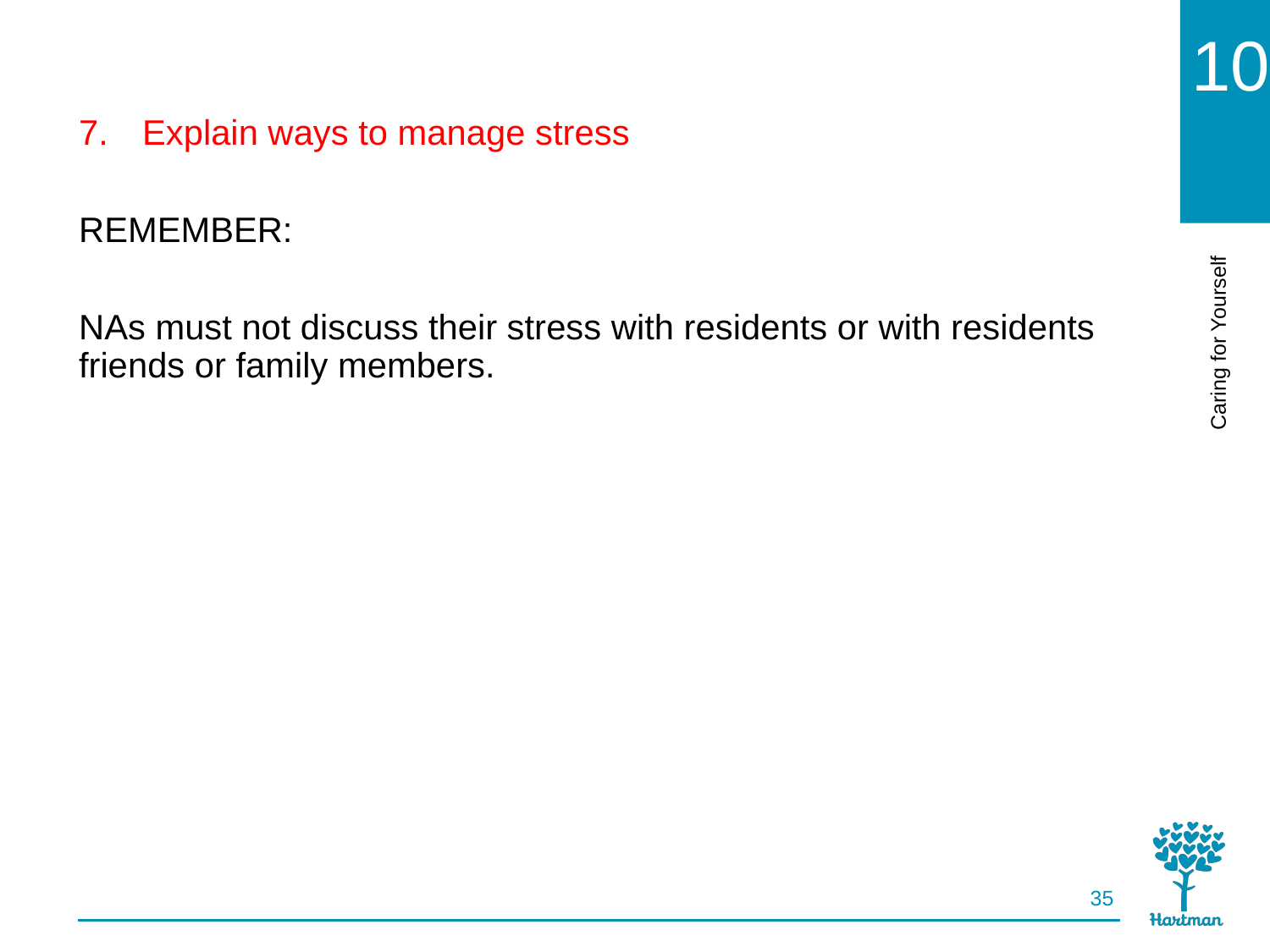

# LO7, content 6
Explain ways to manage stress

REMEMBER:

NAs must not discuss their stress with residents or with residents friends or family members.

35